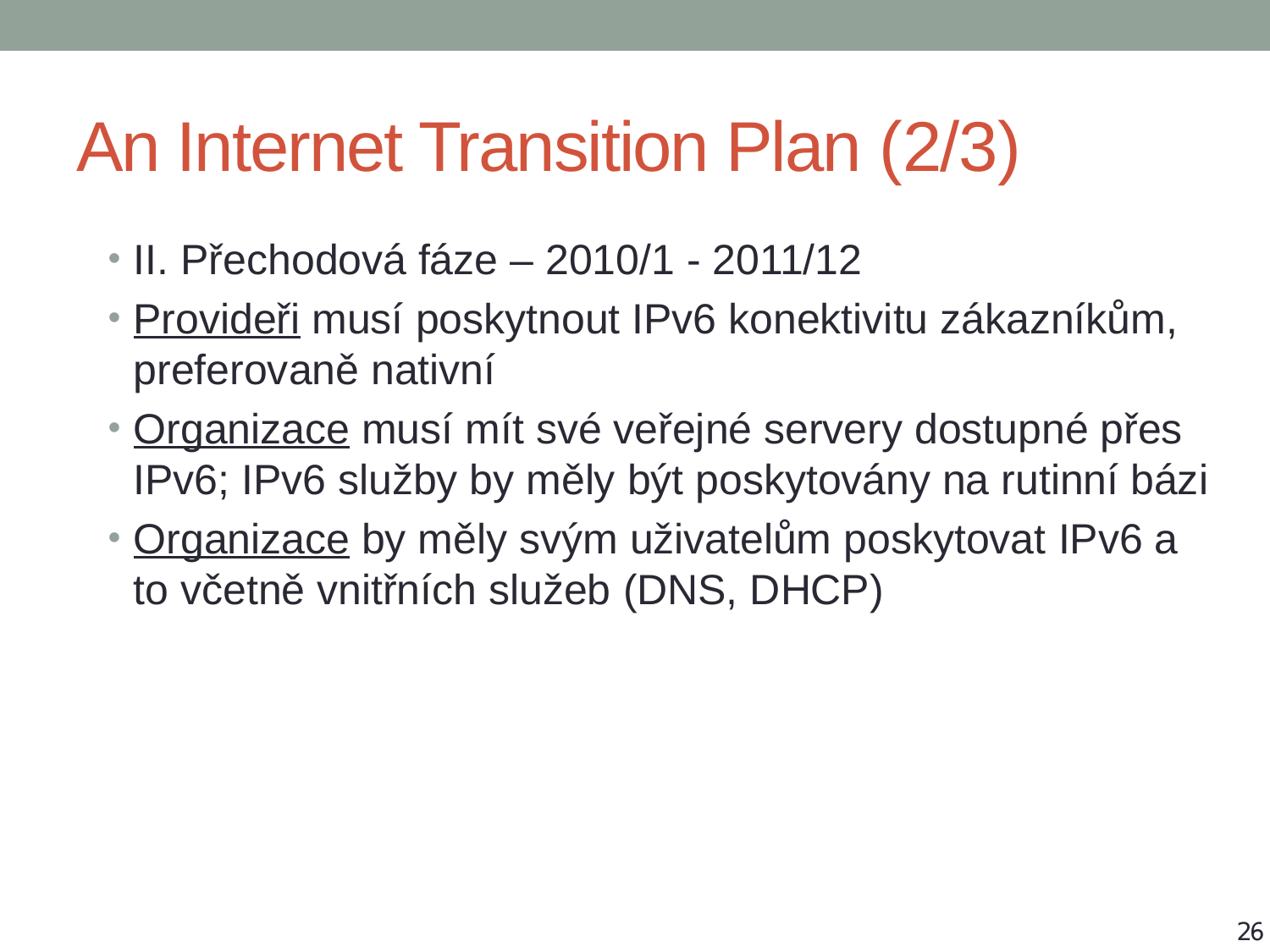

# An Internet Transition Plan (2/3)
II. Přechodová fáze – 2010/1 - 2011/12
Provideři musí poskytnout IPv6 konektivitu zákazníkům, preferovaně nativní
Organizace musí mít své veřejné servery dostupné přes IPv6; IPv6 služby by měly být poskytovány na rutinní bázi
Organizace by měly svým uživatelům poskytovat IPv6 a to včetně vnitřních služeb (DNS, DHCP)
26